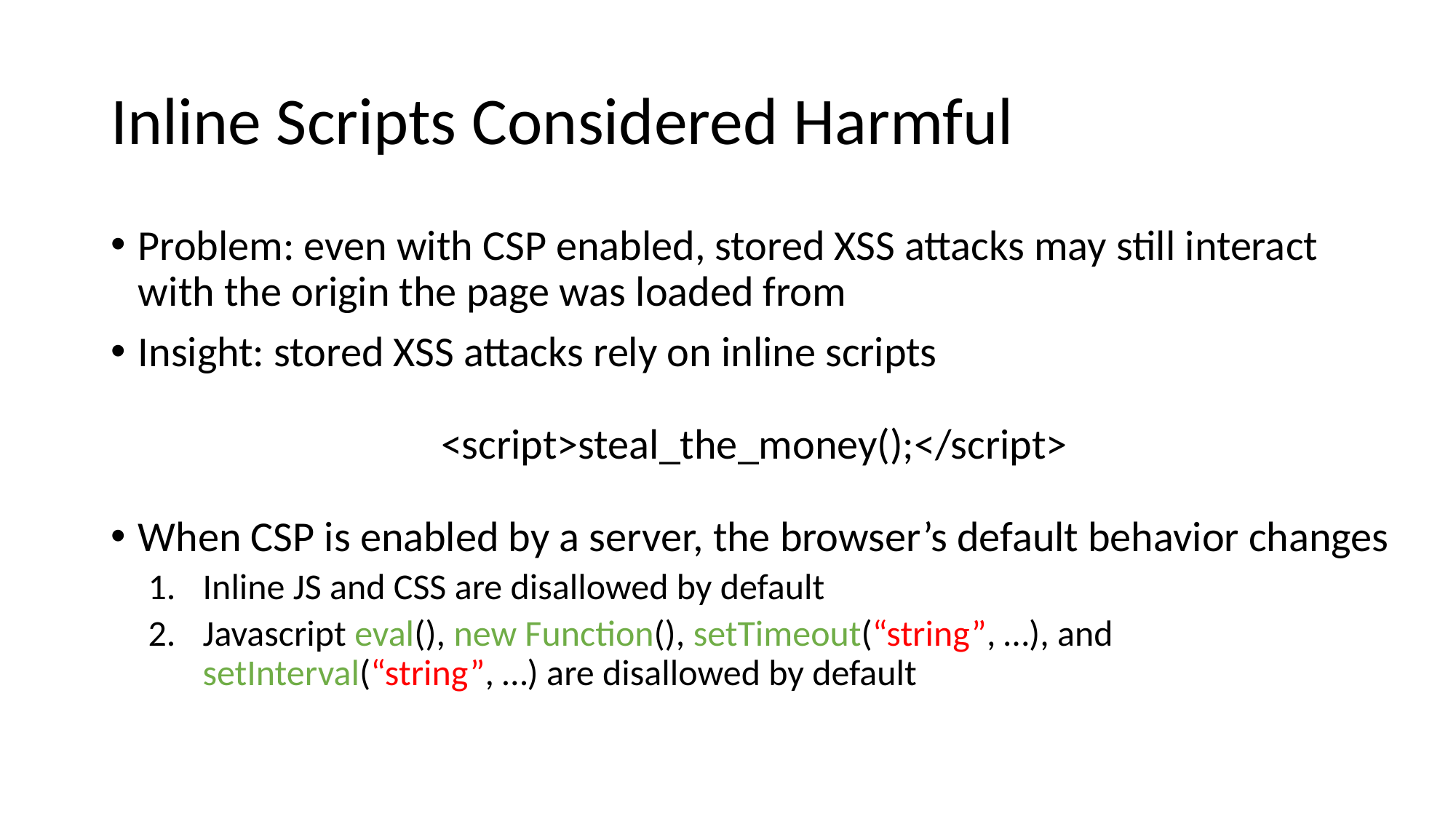

# Inline Scripts Considered Harmful
Problem: even with CSP enabled, stored XSS attacks may still interact with the origin the page was loaded from
Insight: stored XSS attacks rely on inline scripts

<script>steal_the_money();</script>

When CSP is enabled by a server, the browser’s default behavior changes
Inline JS and CSS are disallowed by default
Javascript eval(), new Function(), setTimeout(“string”, …), and setInterval(“string”, …) are disallowed by default